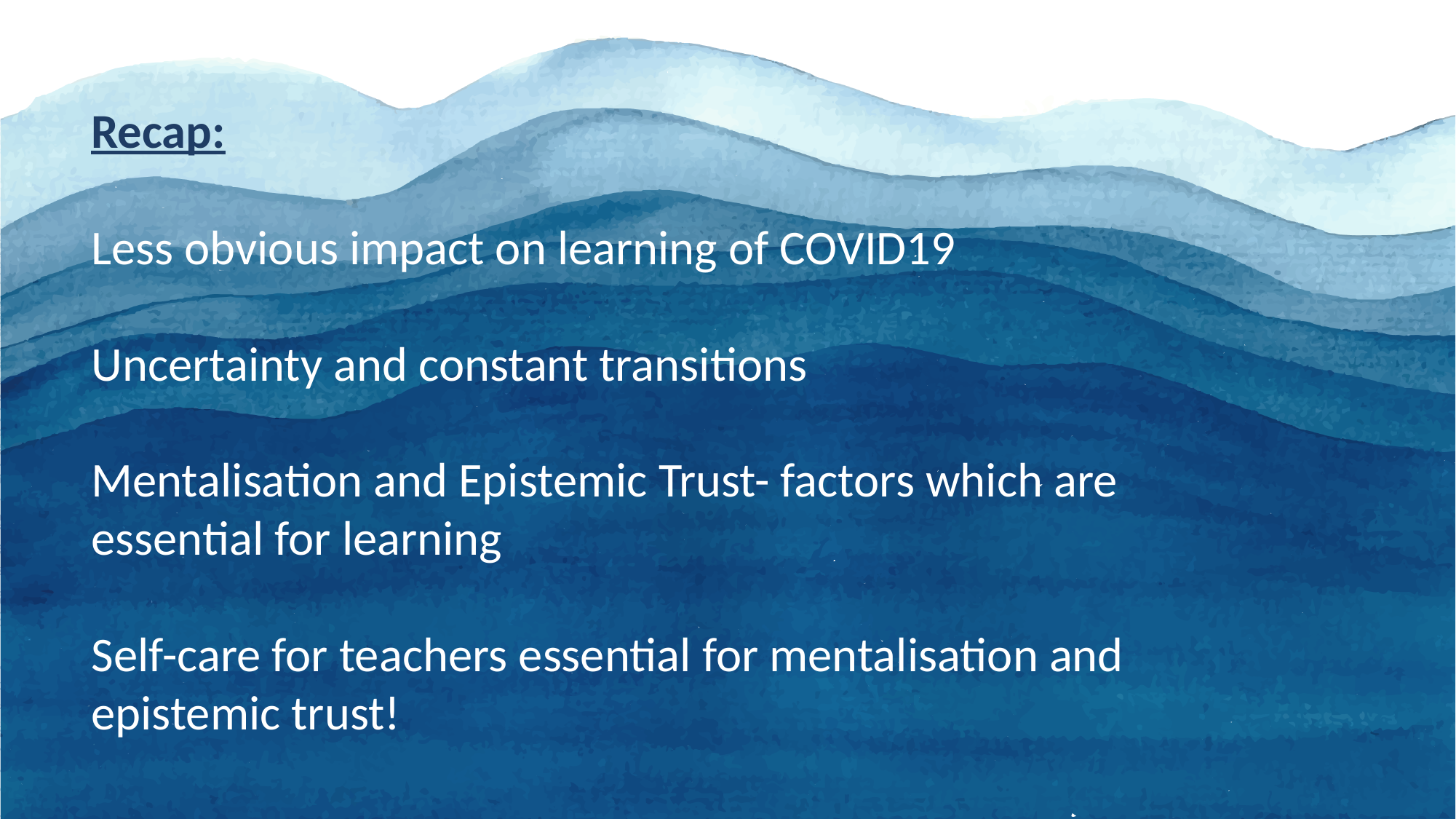

Recap:

Less obvious impact on learning of COVID19

Uncertainty and constant transitions

Mentalisation and Epistemic Trust- factors which are essential for learning

Self-care for teachers essential for mentalisation and epistemic trust!